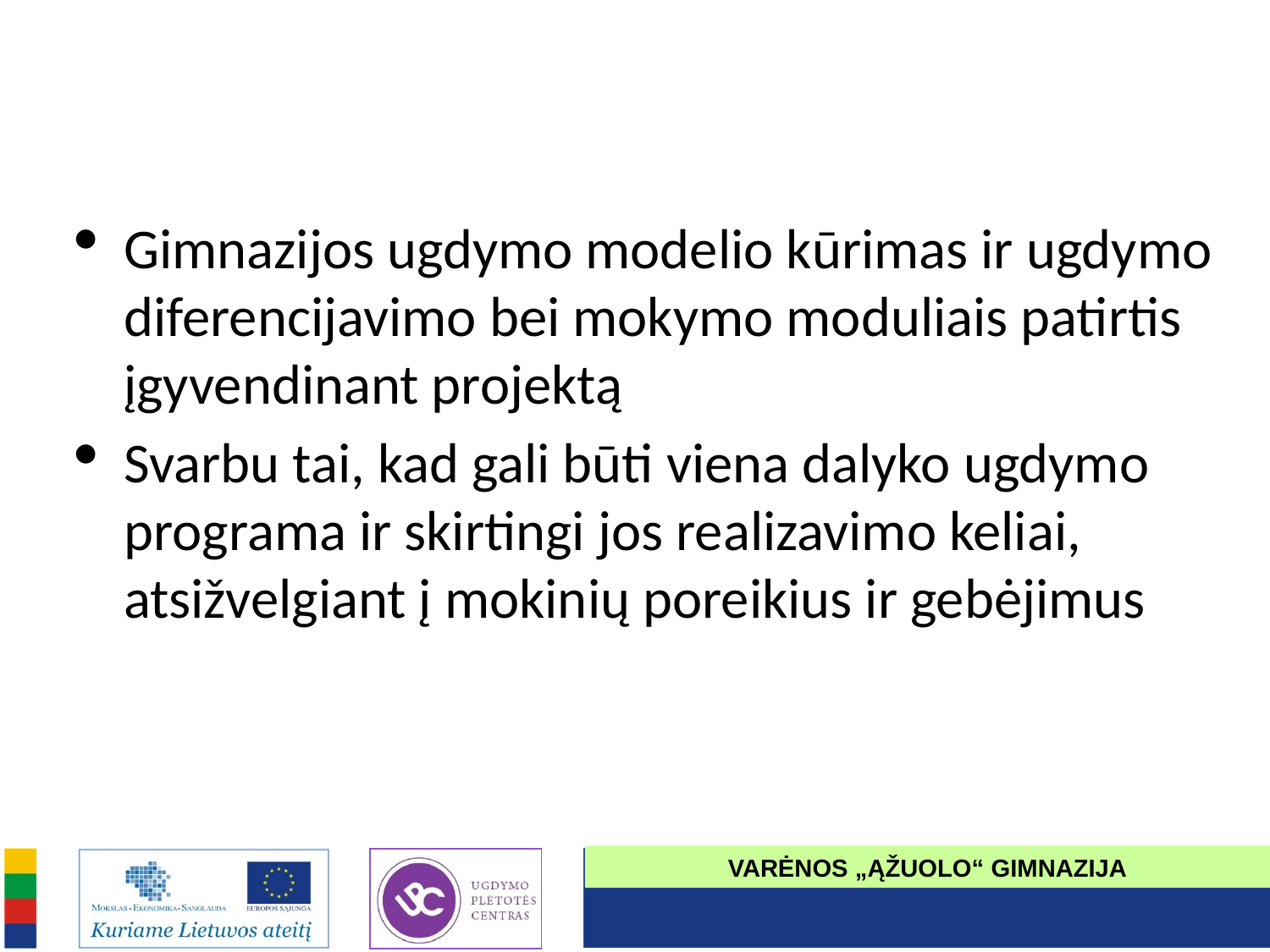

Gimnazijos ugdymo modelio kūrimas ir ugdymo diferencijavimo bei mokymo moduliais patirtis įgyvendinant projektą
Svarbu tai, kad gali būti viena dalyko ugdymo programa ir skirtingi jos realizavimo keliai, atsižvelgiant į mokinių poreikius ir gebėjimus
VARĖNOS „ĄŽUOLO“ GIMNAZIJA